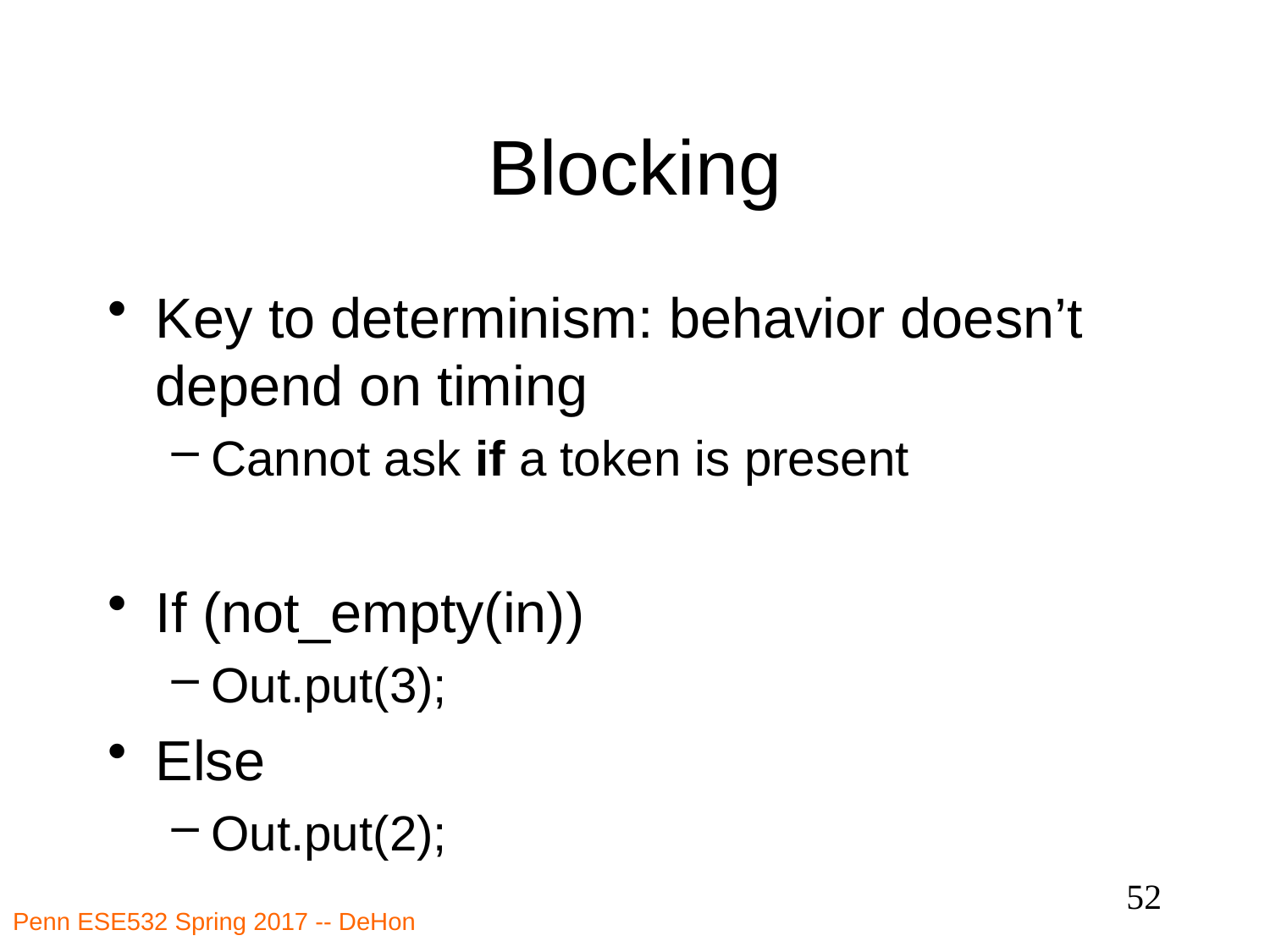

# Blocking
Key to determinism: behavior doesn’t depend on timing
Cannot ask if a token is present

If (not_empty(in))
Out.put(3);
Else
Out.put(2);
52
Penn ESE532 Spring 2017 -- DeHon